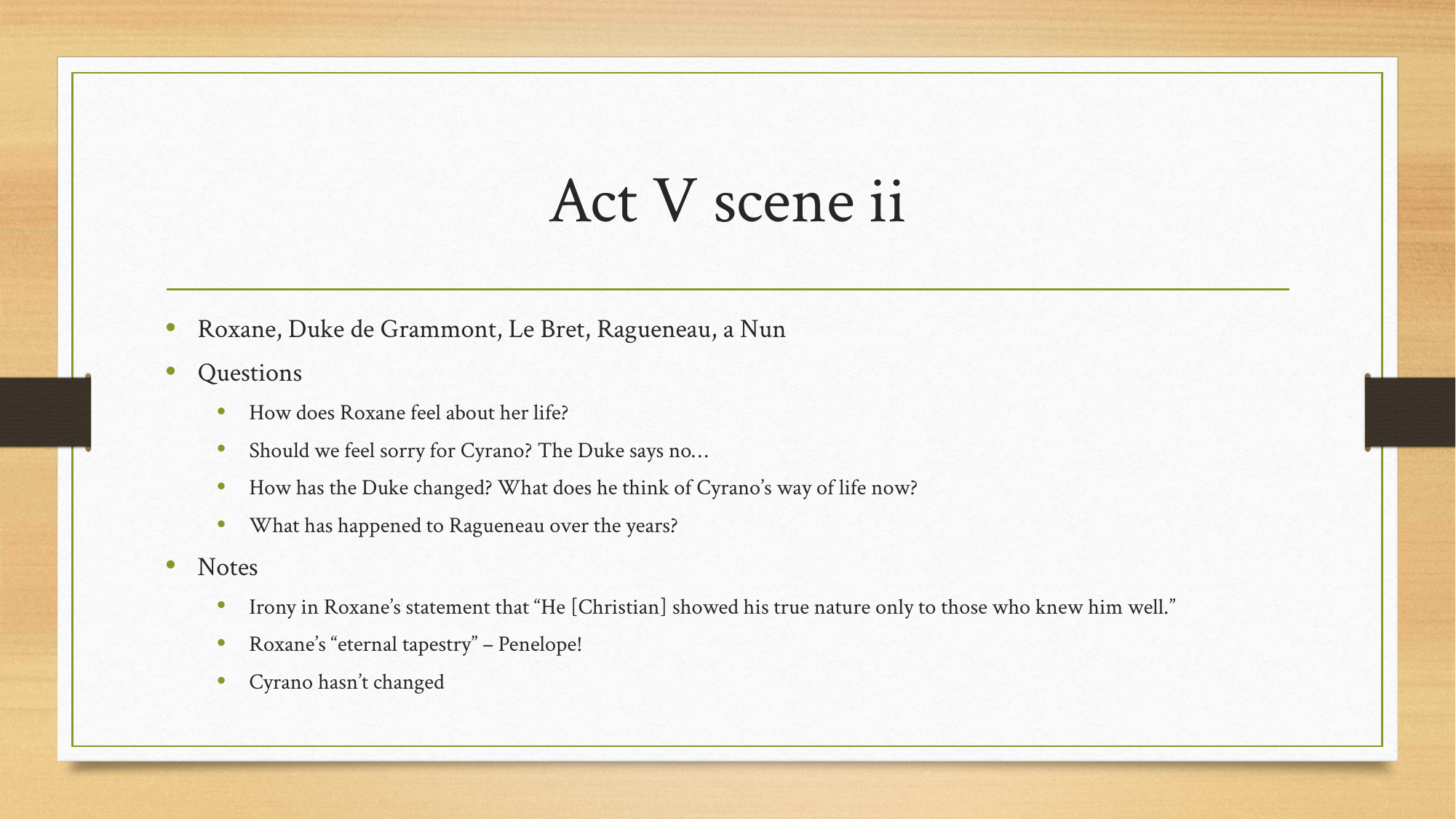

# Act V scene ii
Roxane, Duke de Grammont, Le Bret, Ragueneau, a Nun
Questions
How does Roxane feel about her life?
Should we feel sorry for Cyrano? The Duke says no…
How has the Duke changed? What does he think of Cyrano’s way of life now?
What has happened to Ragueneau over the years?
Notes
Irony in Roxane’s statement that “He [Christian] showed his true nature only to those who knew him well.”
Roxane’s “eternal tapestry” – Penelope!
Cyrano hasn’t changed